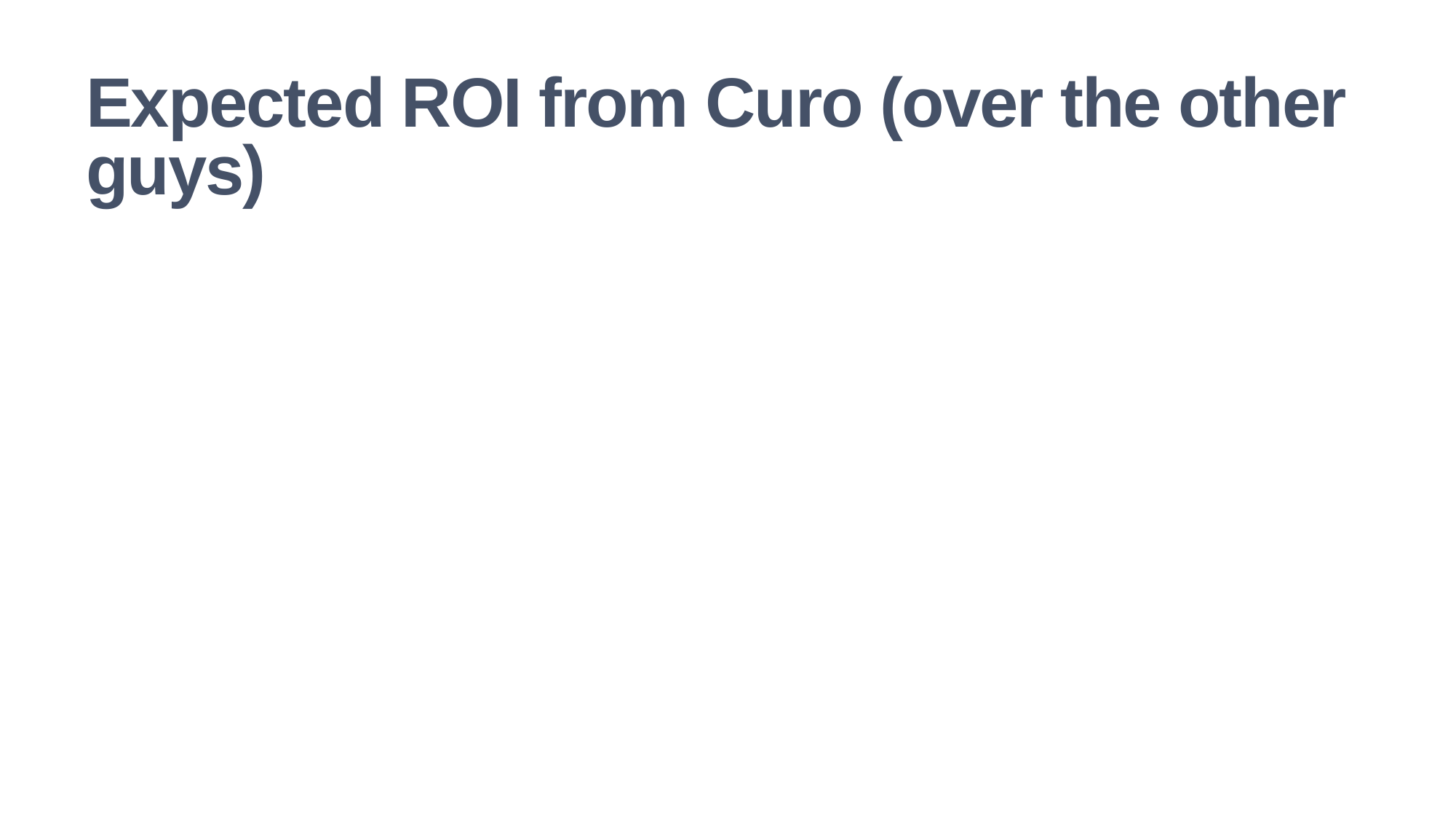

Expected ROI from Curo (over the other guys)